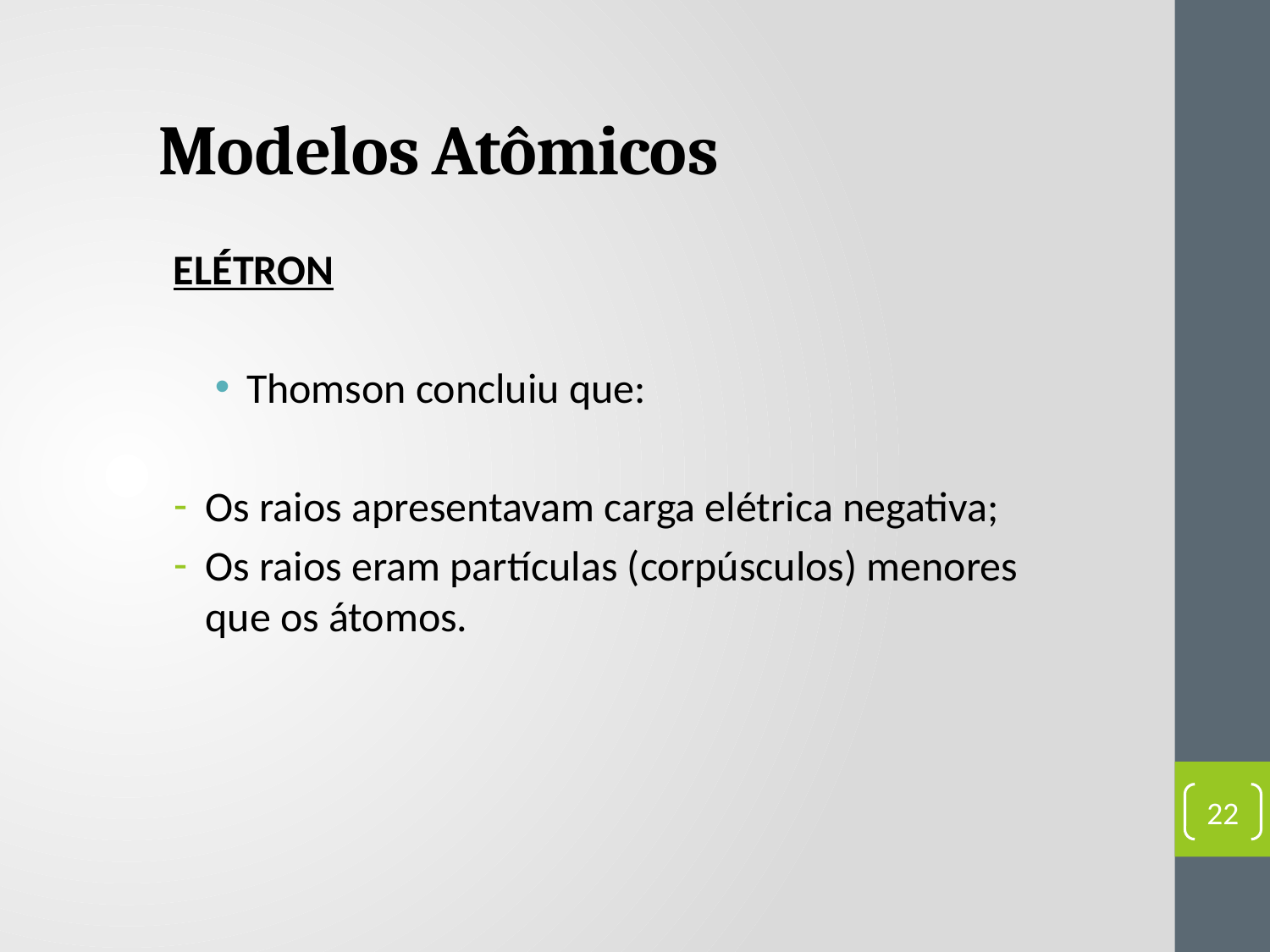

# Modelos Atômicos
ELÉTRON

Thomson concluiu que:

Os raios apresentavam carga elétrica negativa;
Os raios eram partículas (corpúsculos) menores que os átomos.

22